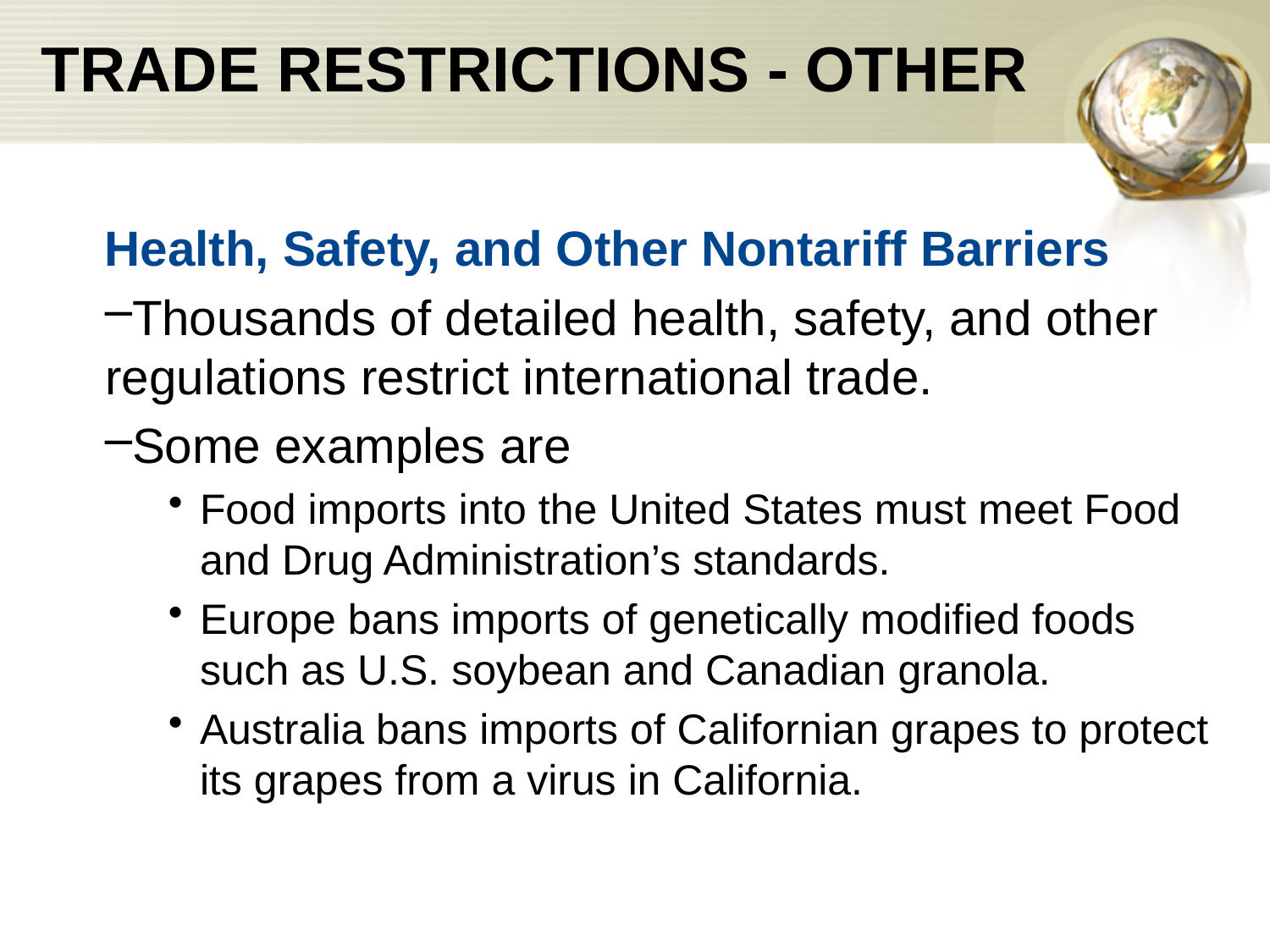

# TRADE RESTRICTIONS - OTHER
Health, Safety, and Other Nontariff Barriers
Thousands of detailed health, safety, and other regulations restrict international trade.
Some examples are
Food imports into the United States must meet Food and Drug Administration’s standards.
Europe bans imports of genetically modified foods such as U.S. soybean and Canadian granola.
Australia bans imports of Californian grapes to protect its grapes from a virus in California.